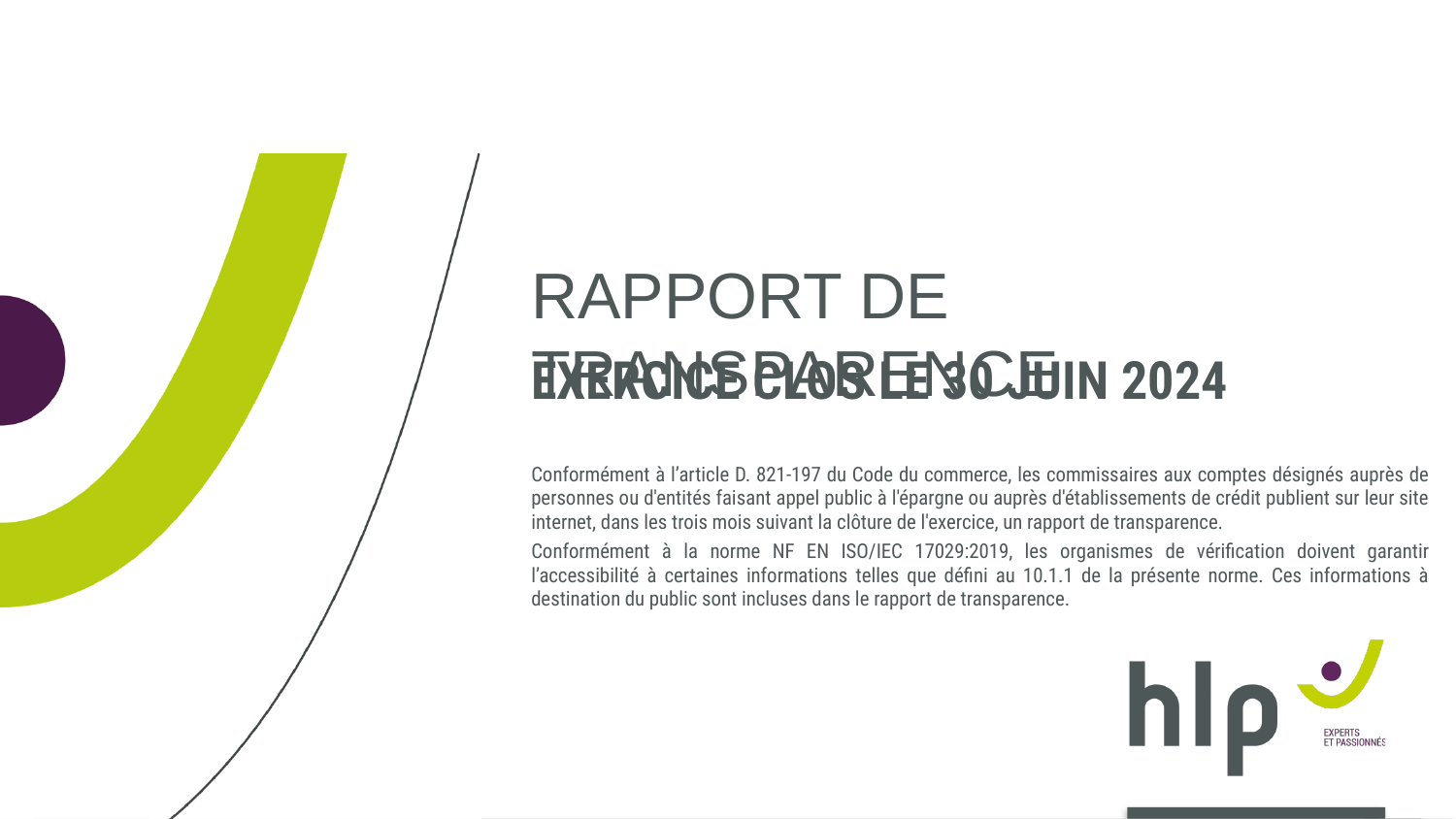

# Rapport de transparence
Exercice clos le 30 juin 2024
Conformément à l’article D. 821-197 du Code du commerce, les commissaires aux comptes désignés auprès de personnes ou d'entités faisant appel public à l'épargne ou auprès d'établissements de crédit publient sur leur site internet, dans les trois mois suivant la clôture de l'exercice, un rapport de transparence.
Conformément à la norme NF EN ISO/IEC 17029:2019, les organismes de vérification doivent garantir l’accessibilité à certaines informations telles que défini au 10.1.1 de la présente norme. Ces informations à destination du public sont incluses dans le rapport de transparence.